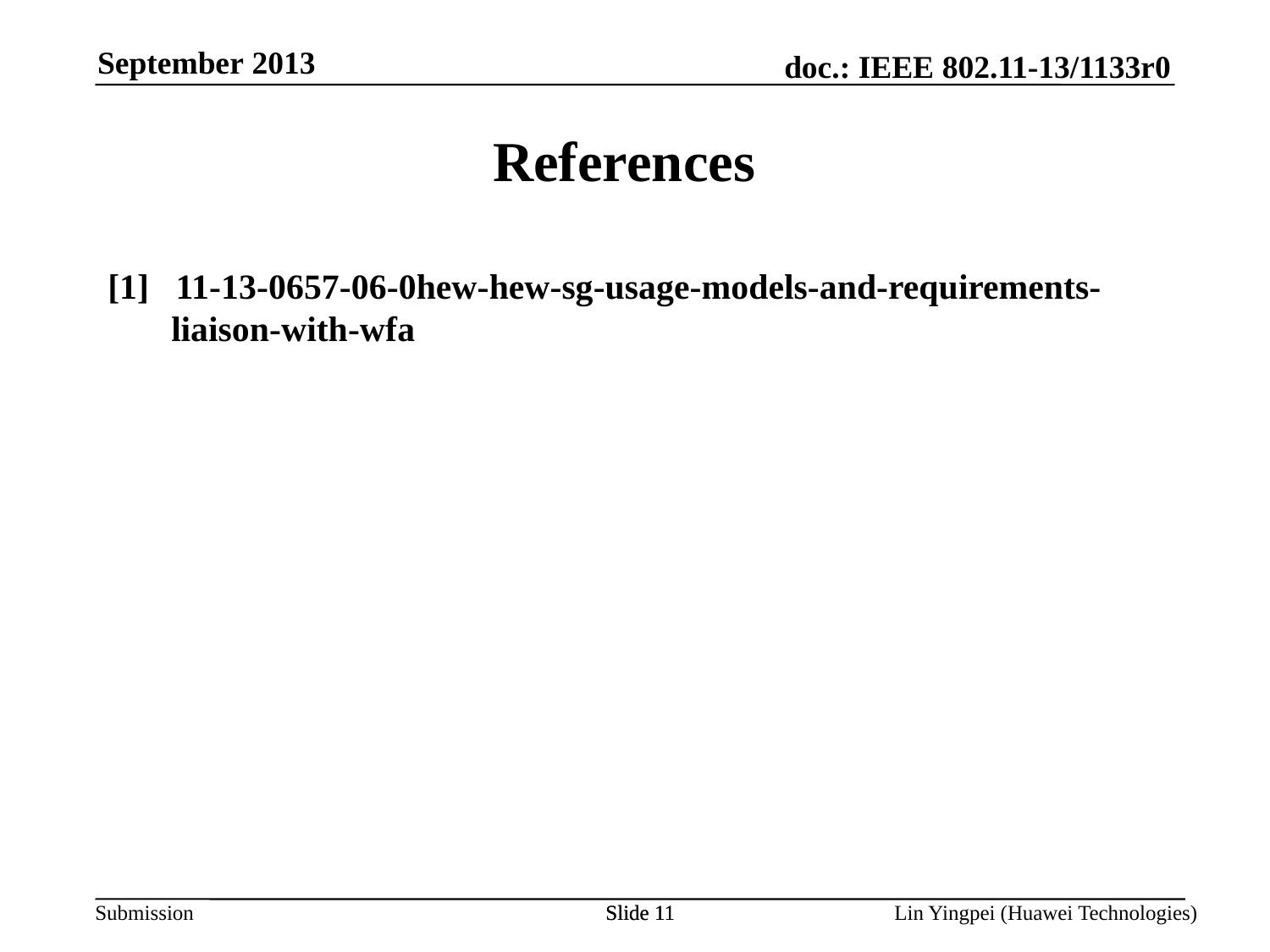

September 2013
References
[1]   11-13-0657-06-0hew-hew-sg-usage-models-and-requirements-liaison-with-wfa

Slide 11
Slide 11